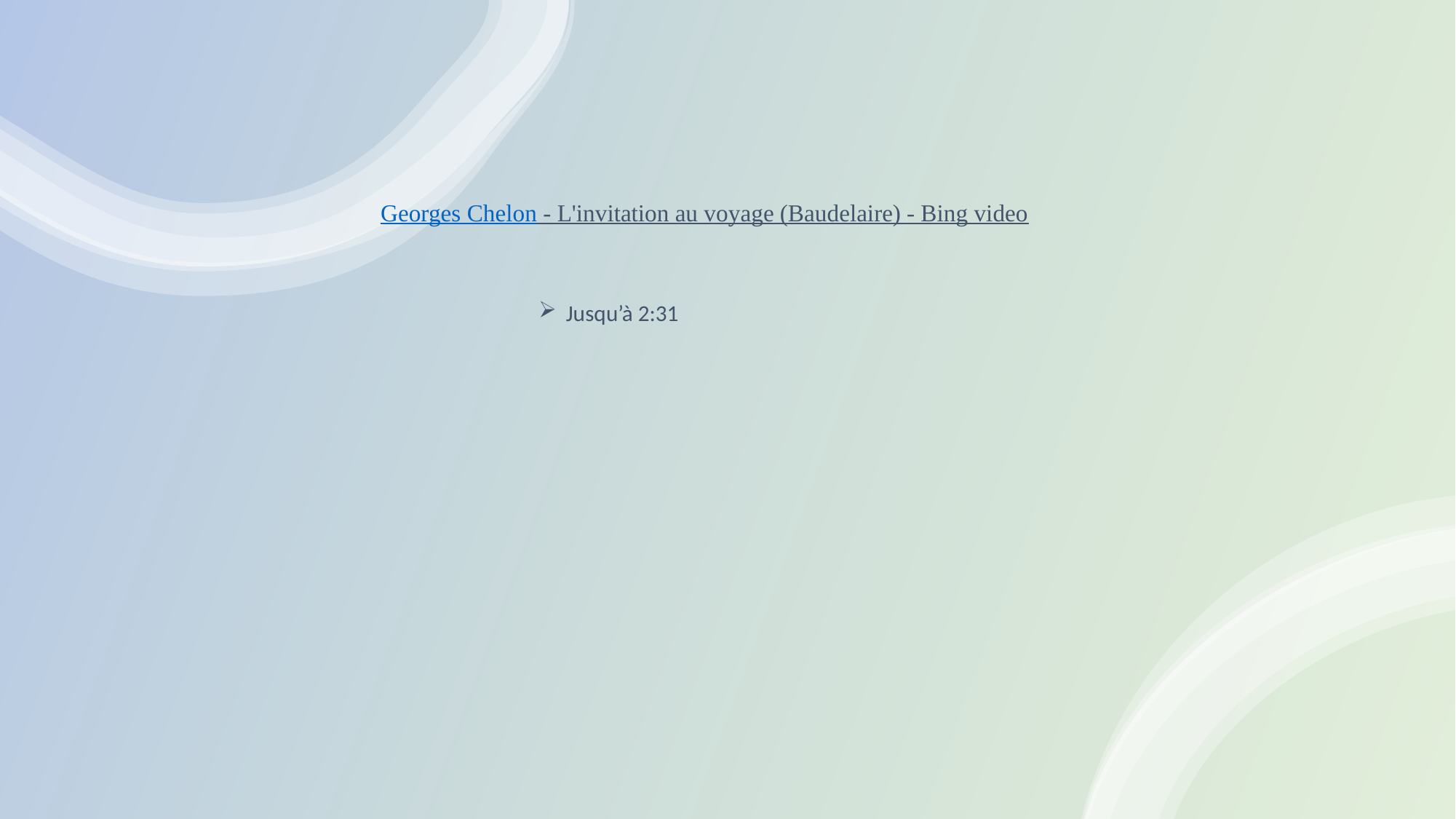

# Georges Chelon - L'invitation au voyage (Baudelaire) - Bing video
Jusqu’à 2:31